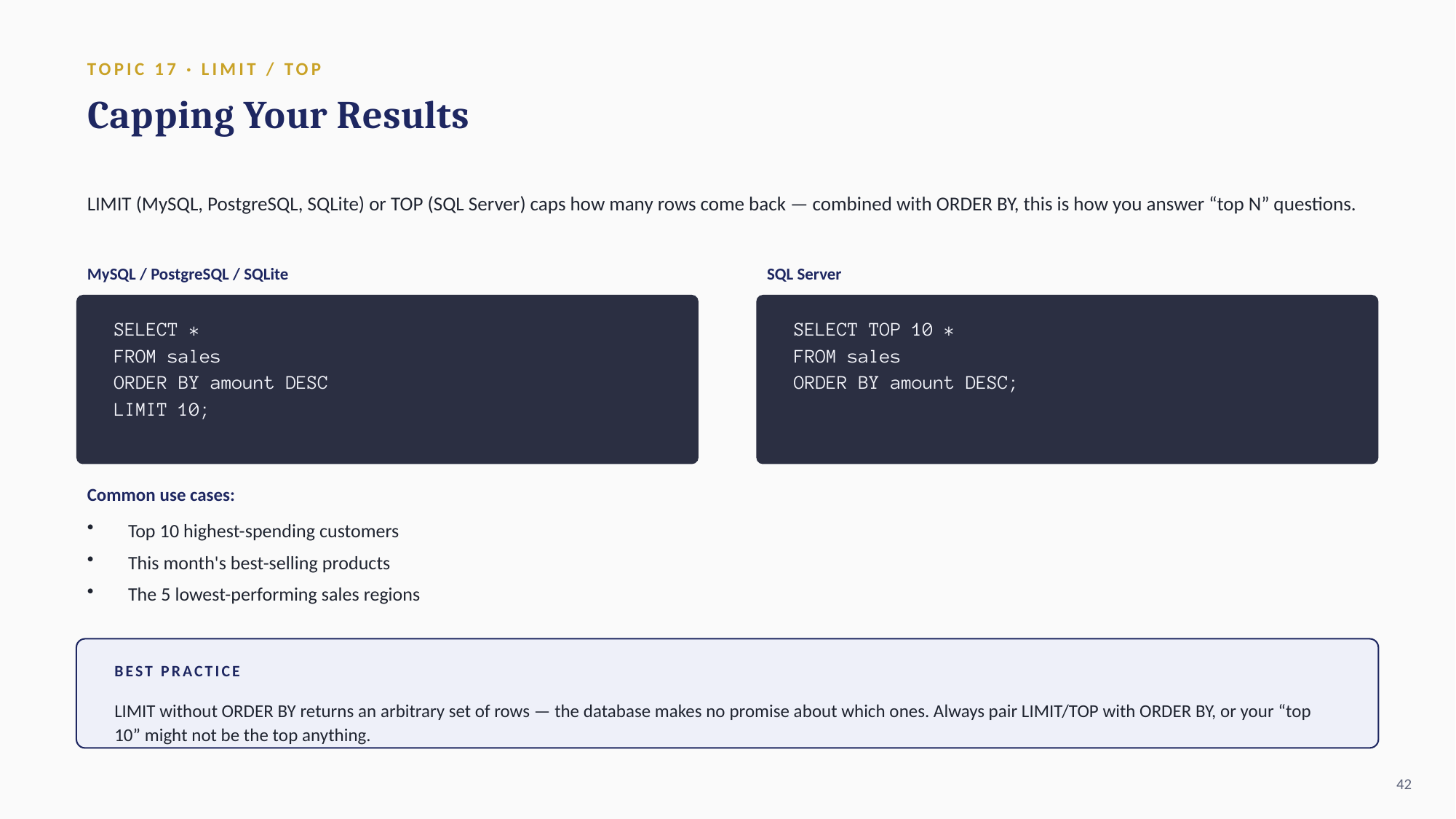

TOPIC 17 · LIMIT / TOP
Capping Your Results
LIMIT (MySQL, PostgreSQL, SQLite) or TOP (SQL Server) caps how many rows come back — combined with ORDER BY, this is how you answer “top N” questions.
MySQL / PostgreSQL / SQLite
SQL Server

SELECT *
FROM sales
ORDER BY amount DESC
LIMIT 10;
SELECT TOP 10 *
FROM sales
ORDER BY amount DESC;
Common use cases:
Top 10 highest-spending customers
This month's best-selling products
The 5 lowest-performing sales regions

BEST PRACTICE
LIMIT without ORDER BY returns an arbitrary set of rows — the database makes no promise about which ones. Always pair LIMIT/TOP with ORDER BY, or your “top 10” might not be the top anything.
42